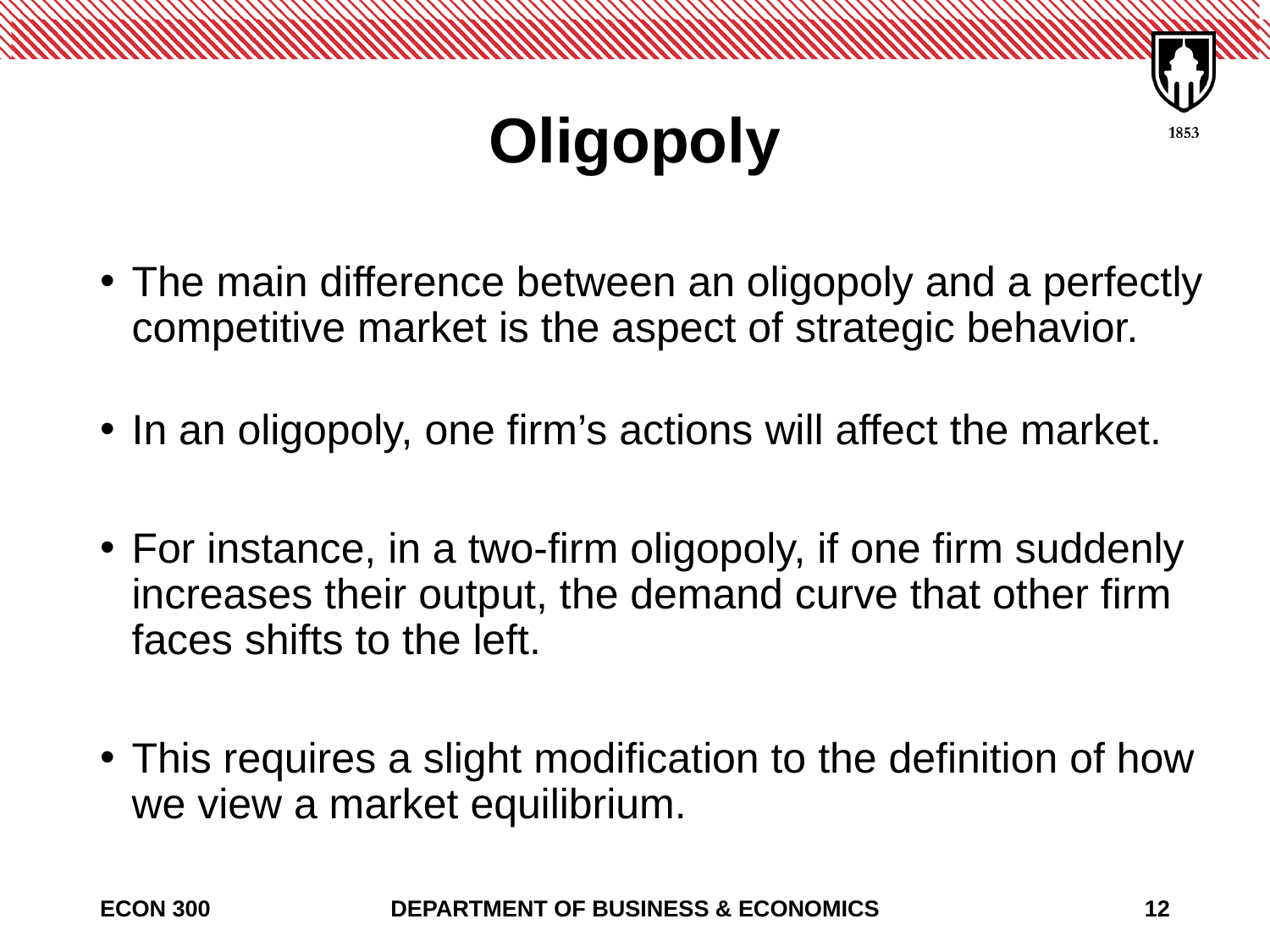

# Oligopoly
The main difference between an oligopoly and a perfectly competitive market is the aspect of strategic behavior.

In an oligopoly, one firm’s actions will affect the market.

For instance, in a two-firm oligopoly, if one firm suddenly increases their output, the demand curve that other firm faces shifts to the left.

This requires a slight modification to the definition of how we view a market equilibrium.
ECON 300
DEPARTMENT OF BUSINESS & ECONOMICS
12